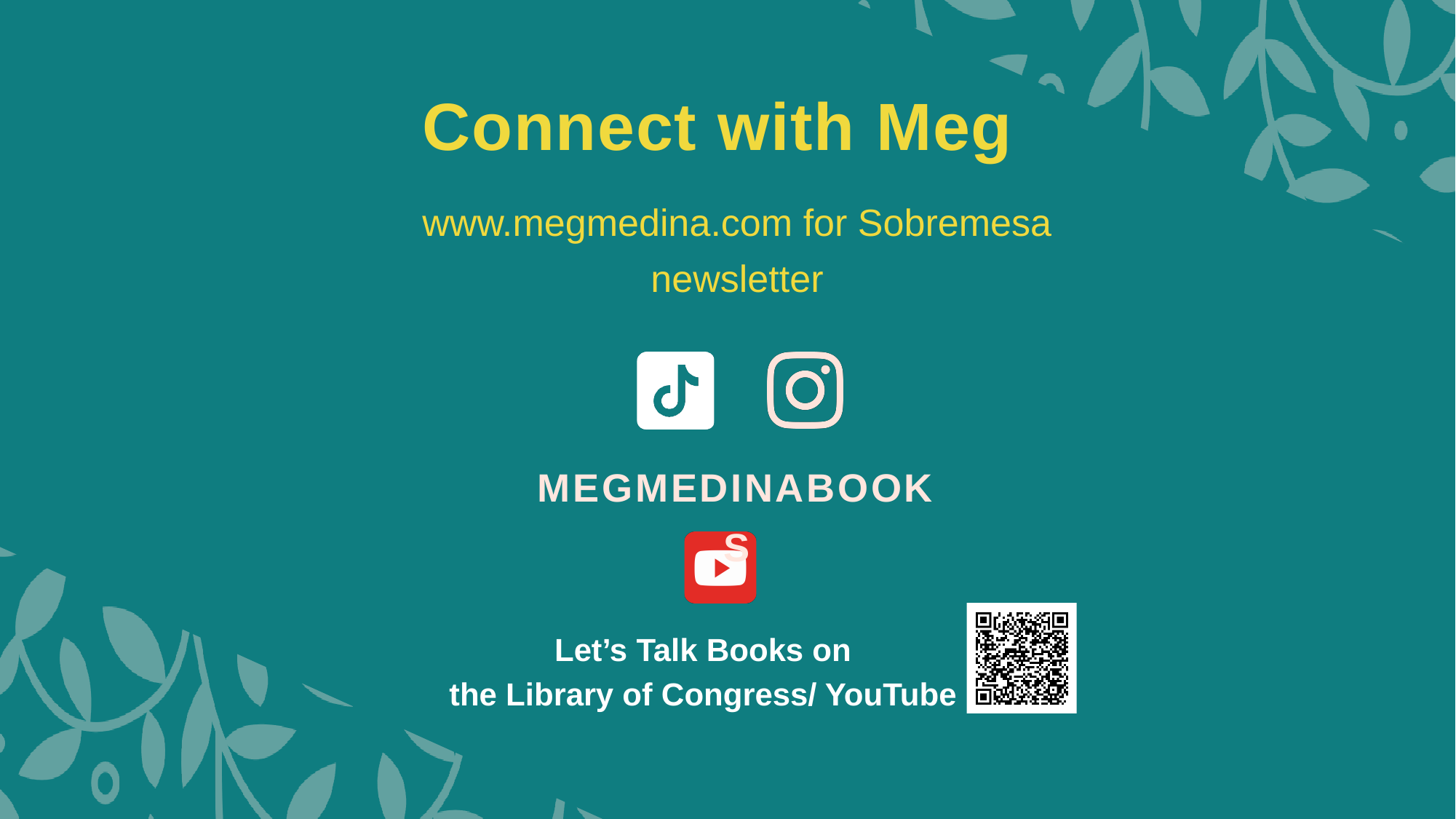

Connect with Meg
www.megmedina.com for Sobremesa newsletter

MEGMEDINABOOKS

Let’s Talk Books on
the Library of Congress/ YouTube